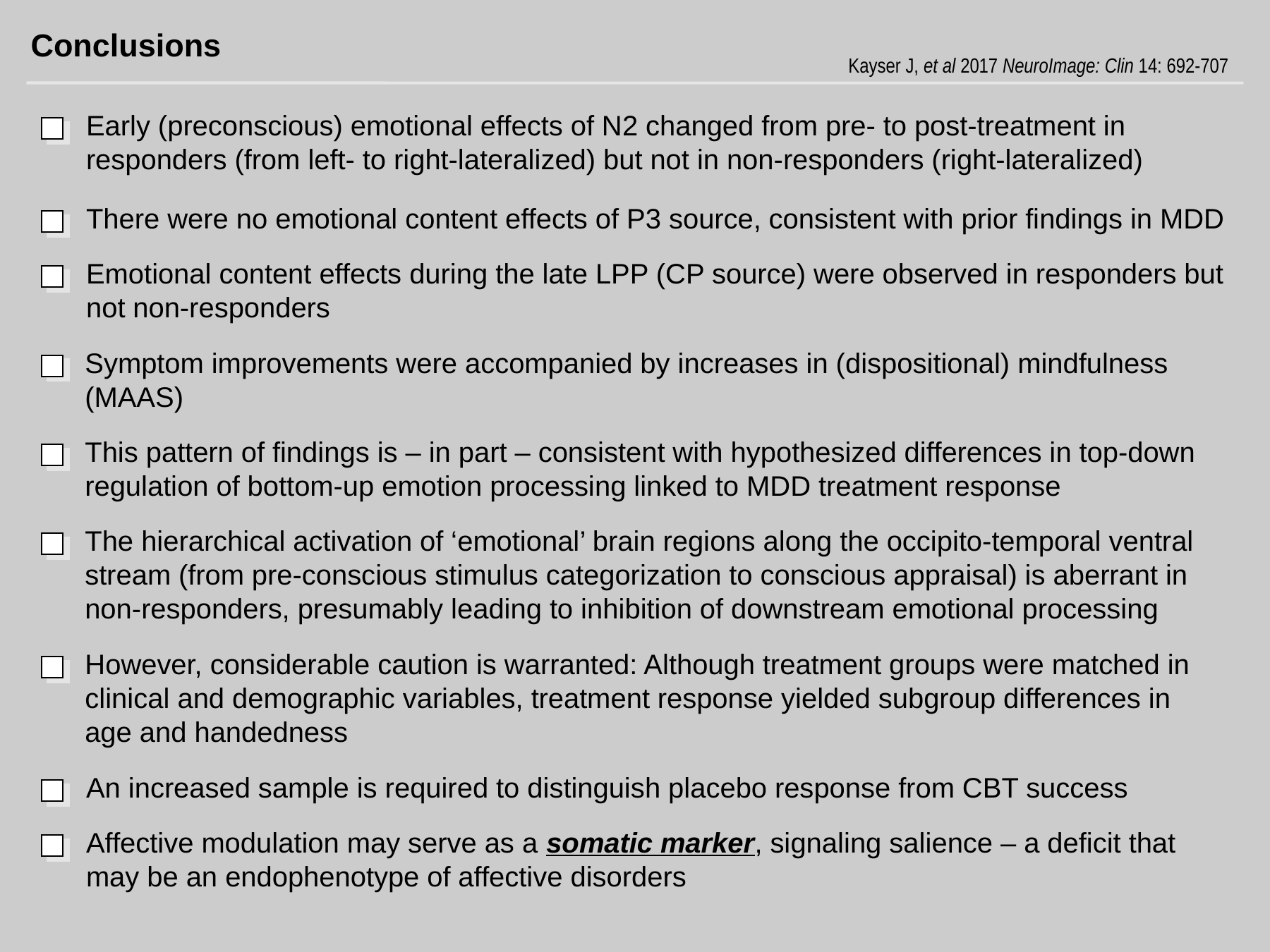

Conclusions
Kayser J, et al 2017 NeuroImage: Clin 14: 692-707

Early (preconscious) emotional effects of N2 changed from pre- to post-treatment in responders (from left- to right-lateralized) but not in non-responders (right-lateralized)

There were no emotional content effects of P3 source, consistent with prior findings in MDD

Emotional content effects during the late LPP (CP source) were observed in responders but not non-responders

Symptom improvements were accompanied by increases in (dispositional) mindfulness (MAAS)

This pattern of findings is – in part – consistent with hypothesized differences in top-down regulation of bottom-up emotion processing linked to MDD treatment response

The hierarchical activation of ‘emotional’ brain regions along the occipito-temporal ventral stream (from pre-conscious stimulus categorization to conscious appraisal) is aberrant in non-responders, presumably leading to inhibition of downstream emotional processing

However, considerable caution is warranted: Although treatment groups were matched in clinical and demographic variables, treatment response yielded subgroup differences in age and handedness

An increased sample is required to distinguish placebo response from CBT success

Affective modulation may serve as a somatic marker, signaling salience – a deficit that may be an endophenotype of affective disorders